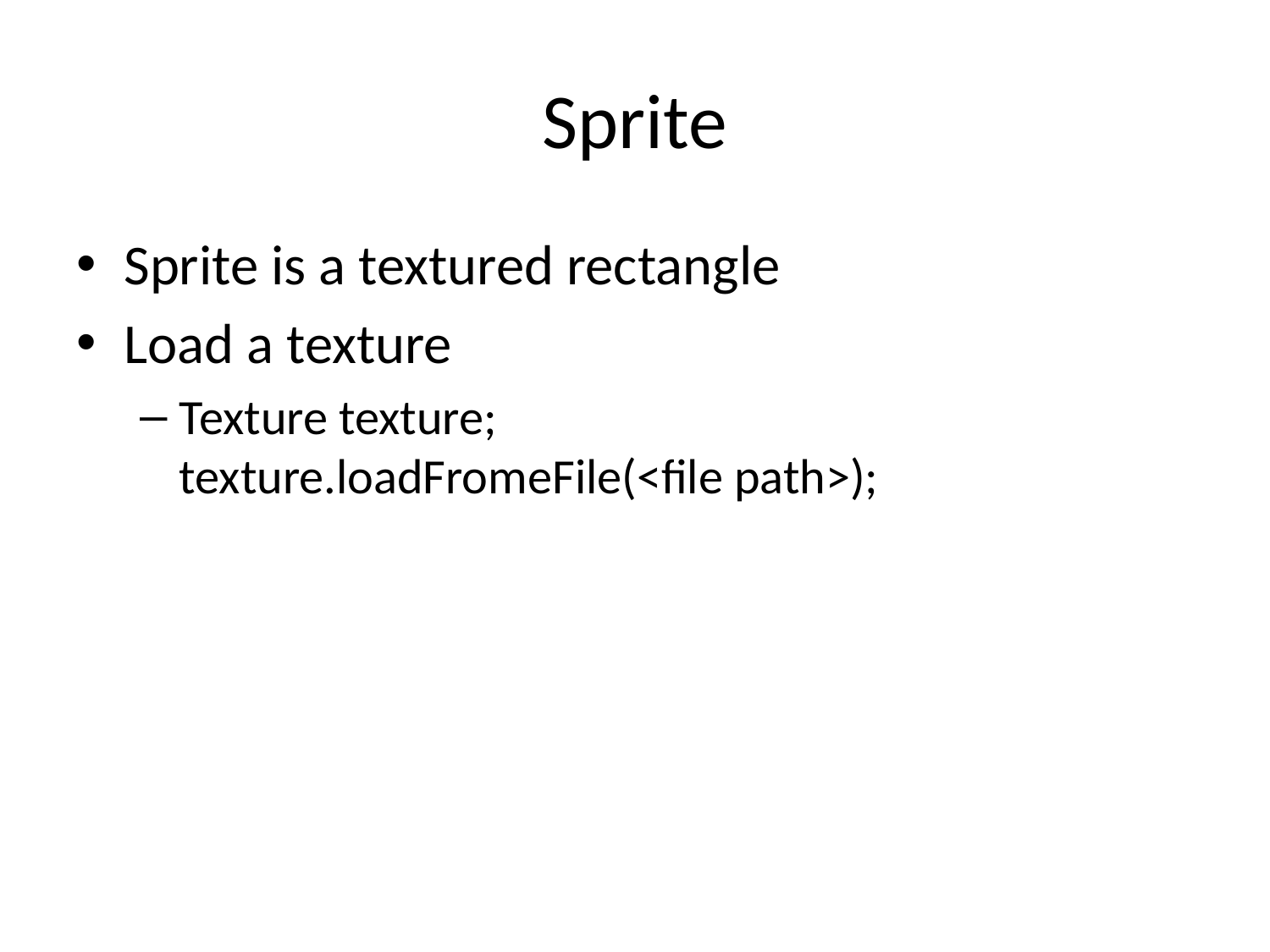

# Sprite
Sprite is a textured rectangle
Load a texture
Texture texture;
texture.loadFromeFile(<file path>);